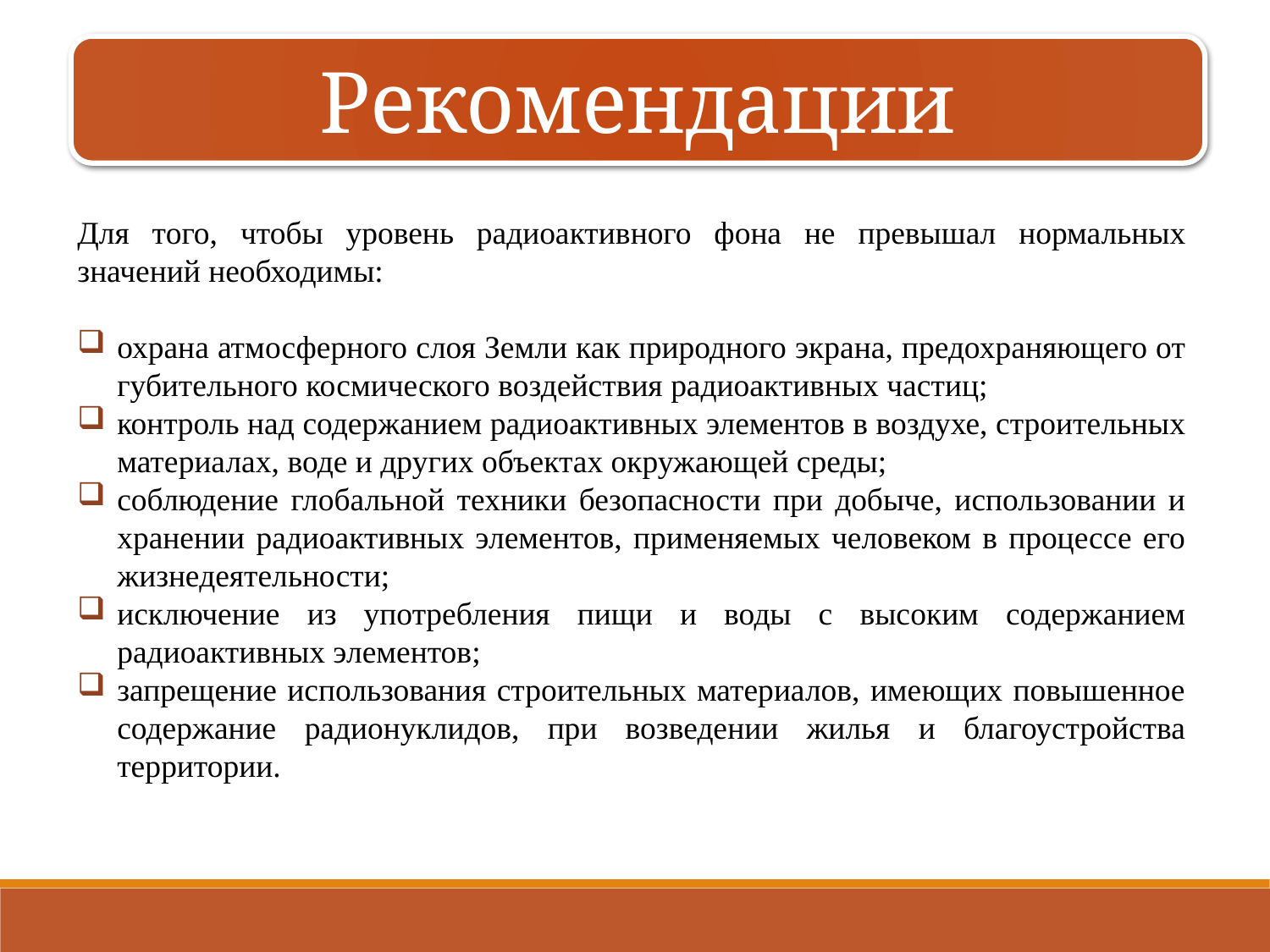

Рекомендации
Для того, чтобы уровень радиоактивного фона не превышал нормальных значений необходимы:

охрана атмосферного слоя Земли как природного экрана, предохраняющего от губительного космического воздействия радиоактивных частиц;
контроль над содержанием радиоактивных элементов в воздухе, строительных материалах, воде и других объектах окружающей среды;
соблюдение глобальной техники безопасности при добыче, использовании и хранении радиоактивных элементов, применяемых человеком в процессе его жизнедеятельности;
исключение из употребления пищи и воды с высоким содержанием радиоактивных элементов;
запрещение использования строительных материалов, имеющих повышенное содержание радионуклидов, при возведении жилья и благоустройства территории.